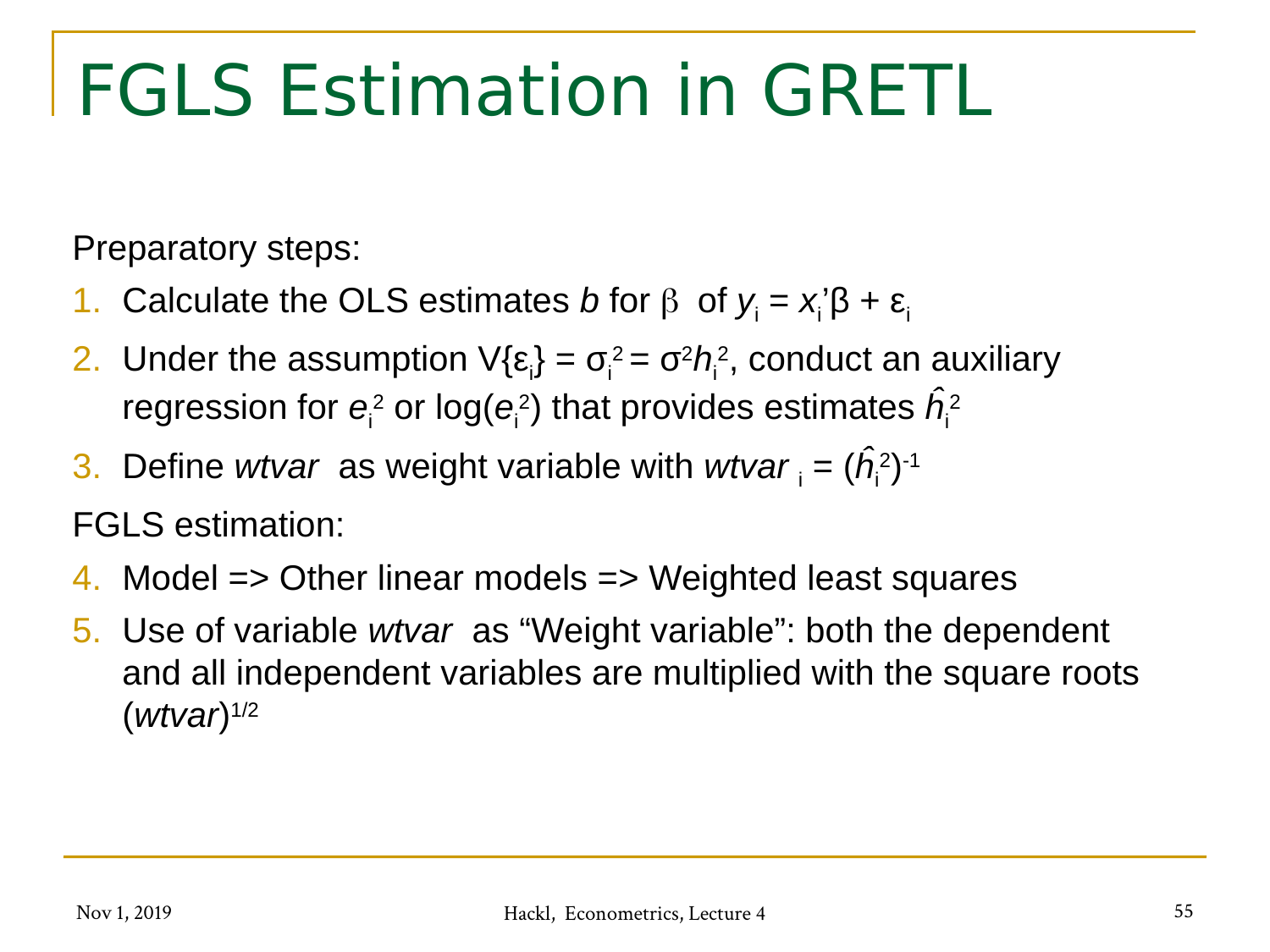

# FGLS Estimation in GRETL
Preparatory steps:
Calculate the OLS estimates b for β of yi = xi’β + εi
Under the assumption V{εi} = σi2 = σ2hi2, conduct an auxiliary regression for ei2 or log(ei2) that provides estimates ĥi2
Define wtvar  as weight variable with wtvar i = (ĥi2)-1
FGLS estimation:
Model => Other linear models => Weighted least squares
Use of variable wtvar  as “Weight variable”: both the dependent and all independent variables are multiplied with the square roots (wtvar)1/2

Nov 1, 2019
55
Hackl,  Econometrics, Lecture 4